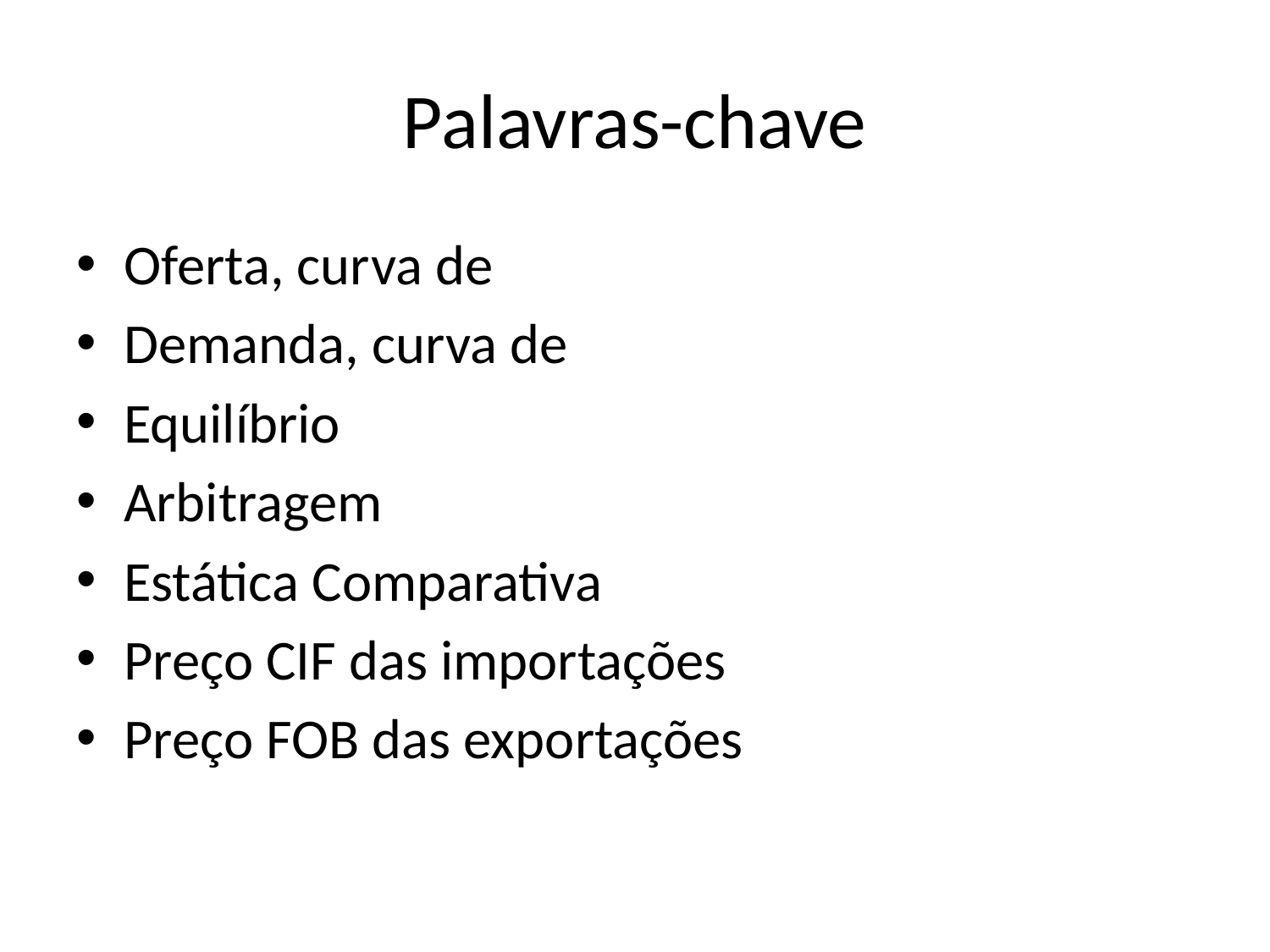

# Palavras-chave
Oferta, curva de
Demanda, curva de
Equilíbrio
Arbitragem
Estática Comparativa
Preço CIF das importações
Preço FOB das exportações